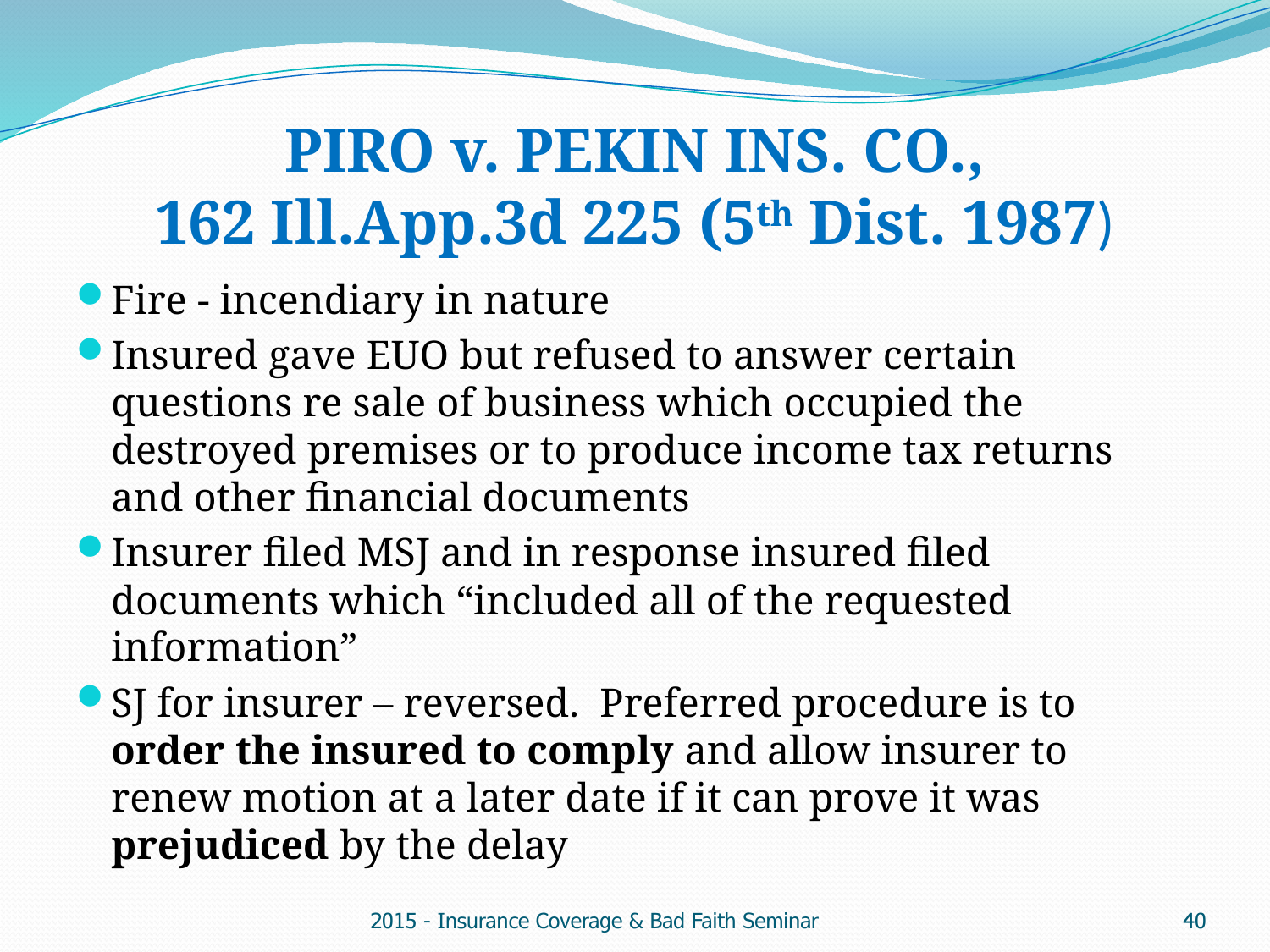

# PIRO v. PEKIN INS. CO., 162 Ill.App.3d 225 (5th Dist. 1987)
Fire - incendiary in nature
Insured gave EUO but refused to answer certain questions re sale of business which occupied the destroyed premises or to produce income tax returns and other financial documents
Insurer filed MSJ and in response insured filed documents which “included all of the requested information”
SJ for insurer – reversed.  Preferred procedure is to order the insured to comply and allow insurer to renew motion at a later date if it can prove it was prejudiced by the delay

2015 - Insurance Coverage & Bad Faith Seminar
40